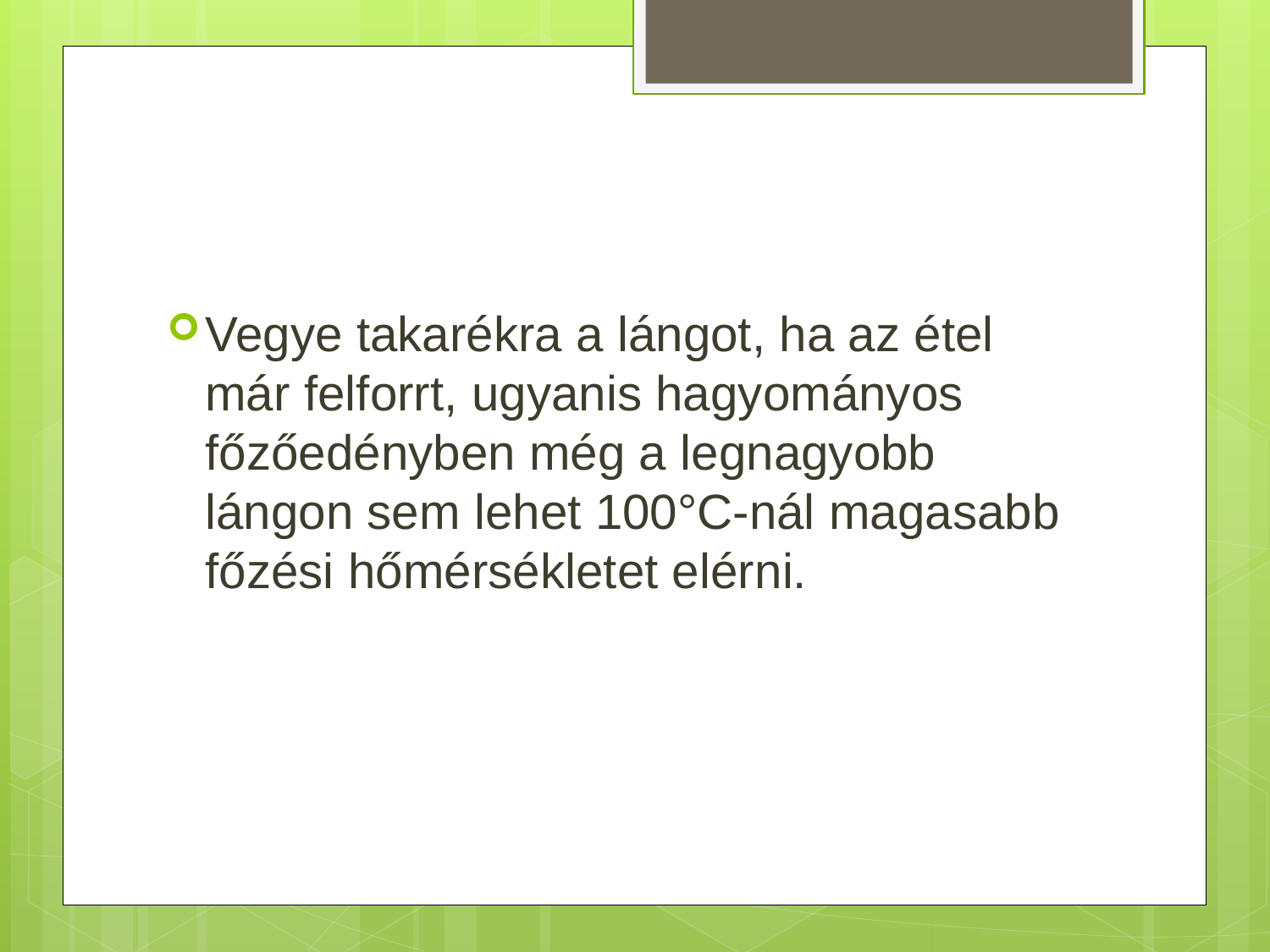

Vegye takarékra a lángot, ha az étel már felforrt, ugyanis hagyományos főzőedényben még a legnagyobb lángon sem lehet 100°C-nál magasabb főzési hőmérsékletet elérni.